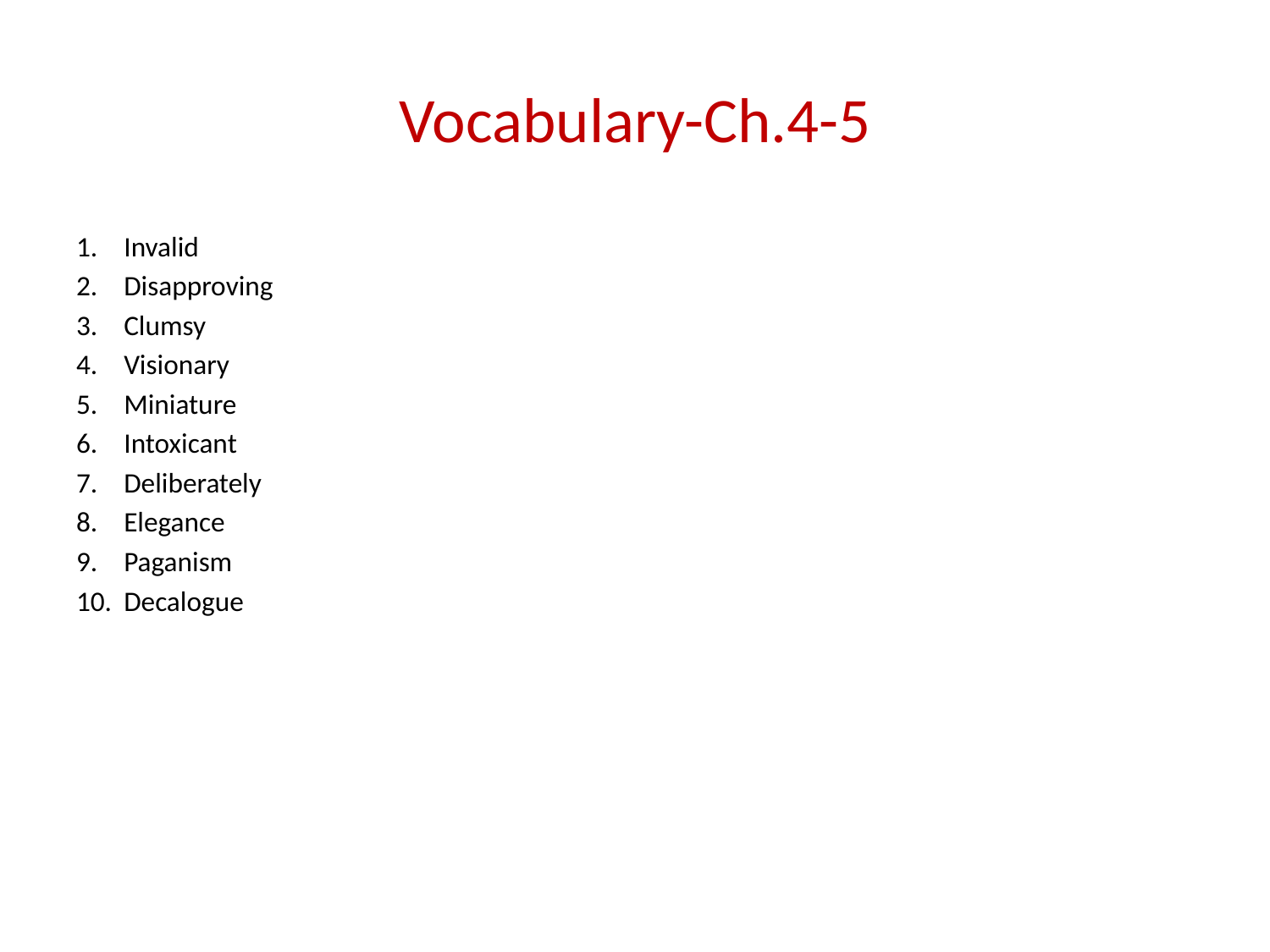

# Vocabulary-Ch.4-5
Invalid
Disapproving
Clumsy
Visionary
Miniature
Intoxicant
Deliberately
Elegance
Paganism
Decalogue